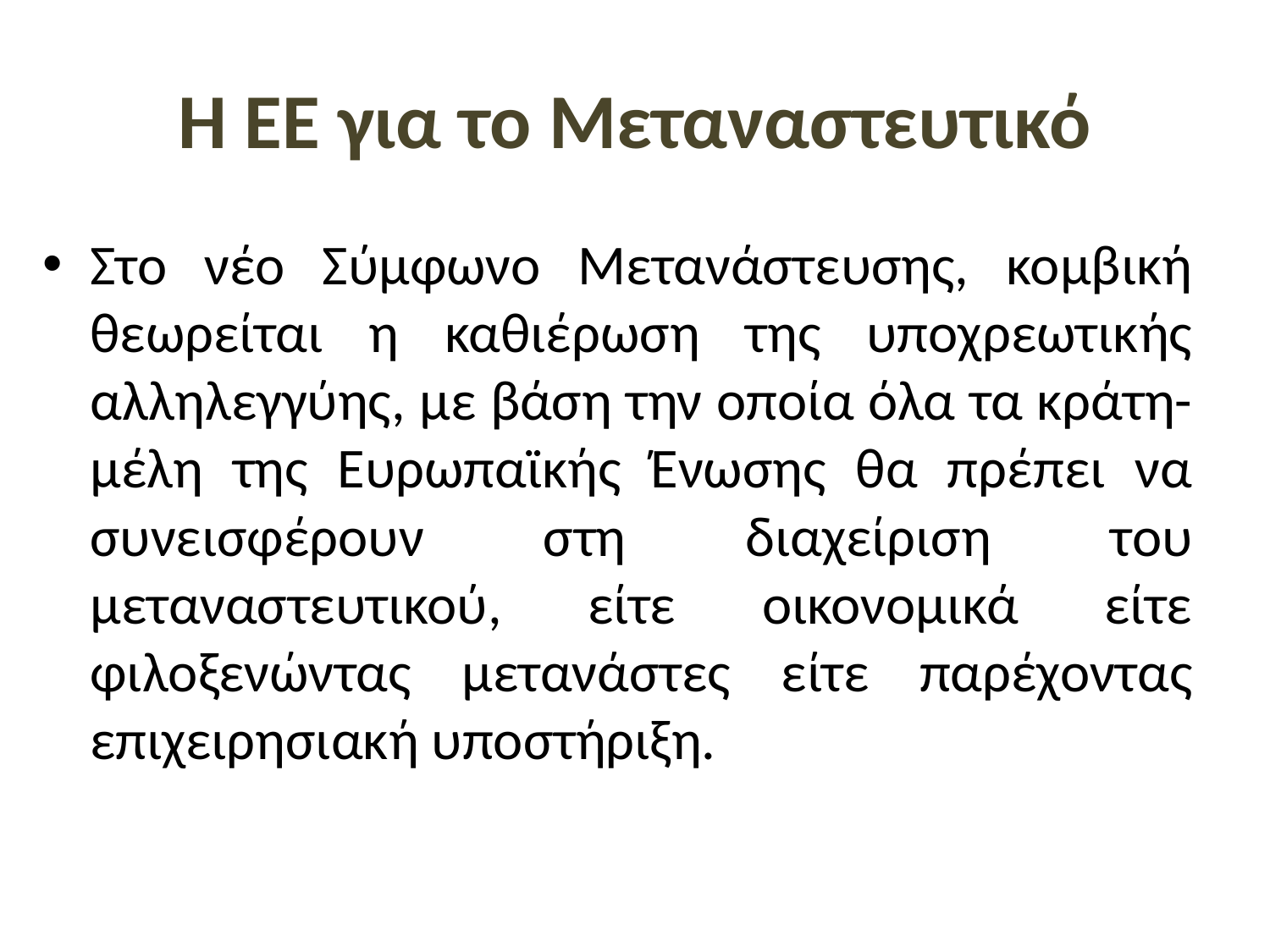

# Η ΕΕ για το Μεταναστευτικό
Στο νέο Σύμφωνο Μετανάστευσης, κομβική θεωρείται η καθιέρωση της υποχρεωτικής αλληλεγγύης, με βάση την οποία όλα τα κράτη-μέλη της Ευρωπαϊκής Ένωσης θα πρέπει να συνεισφέρουν στη διαχείριση του μεταναστευτικού, είτε οικονομικά είτε φιλοξενώντας μετανάστες είτε παρέχοντας επιχειρησιακή υποστήριξη.